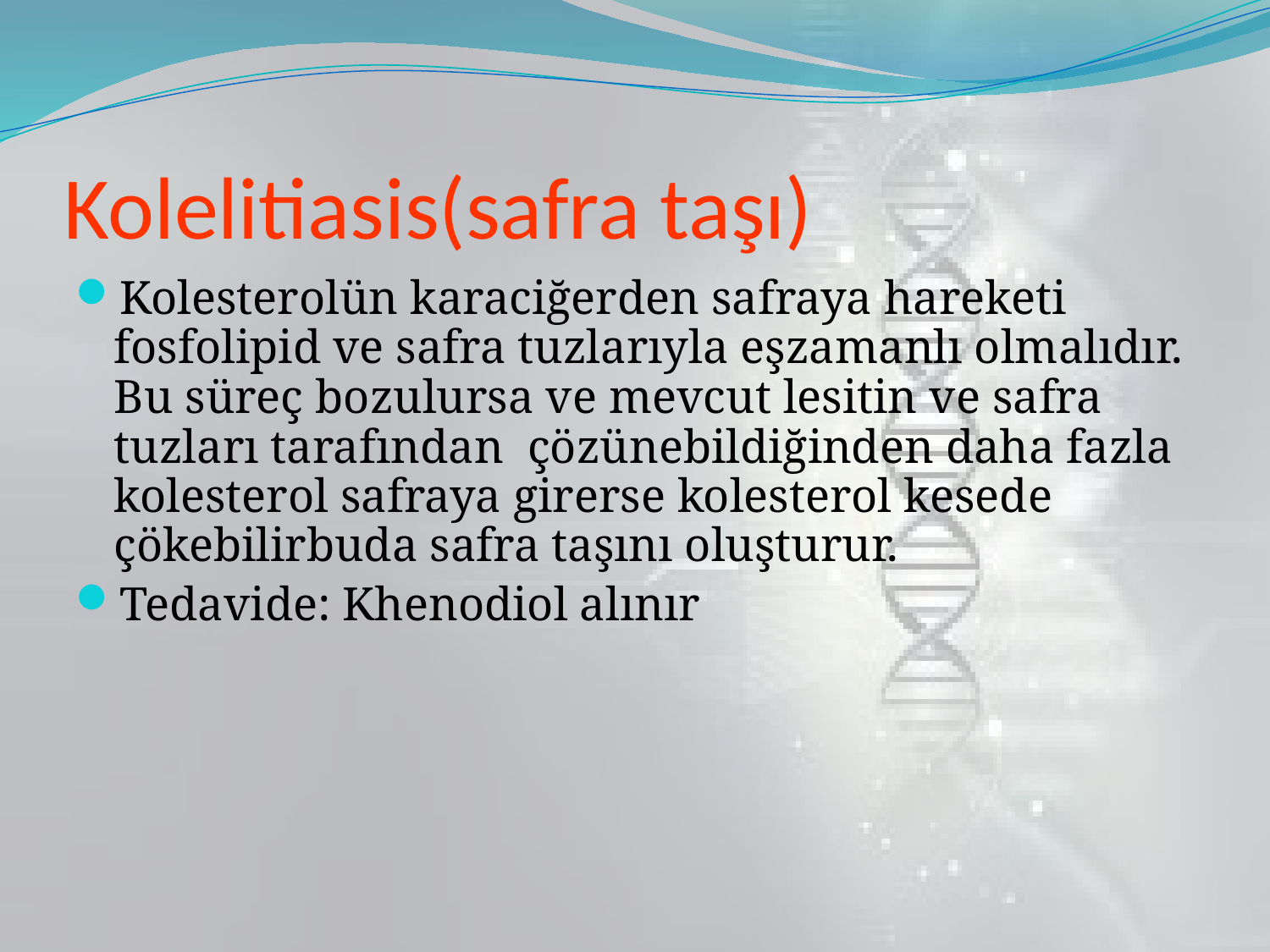

# Kolelitiasis(safra taşı)
Kolesterolün karaciğerden safraya hareketi fosfolipid ve safra tuzlarıyla eşzamanlı olmalıdır. Bu süreç bozulursa ve mevcut lesitin ve safra tuzları tarafından  çözünebildiğinden daha fazla kolesterol safraya girerse kolesterol kesede çökebilirbuda safra taşını oluşturur.
Tedavide: Khenodiol alınır